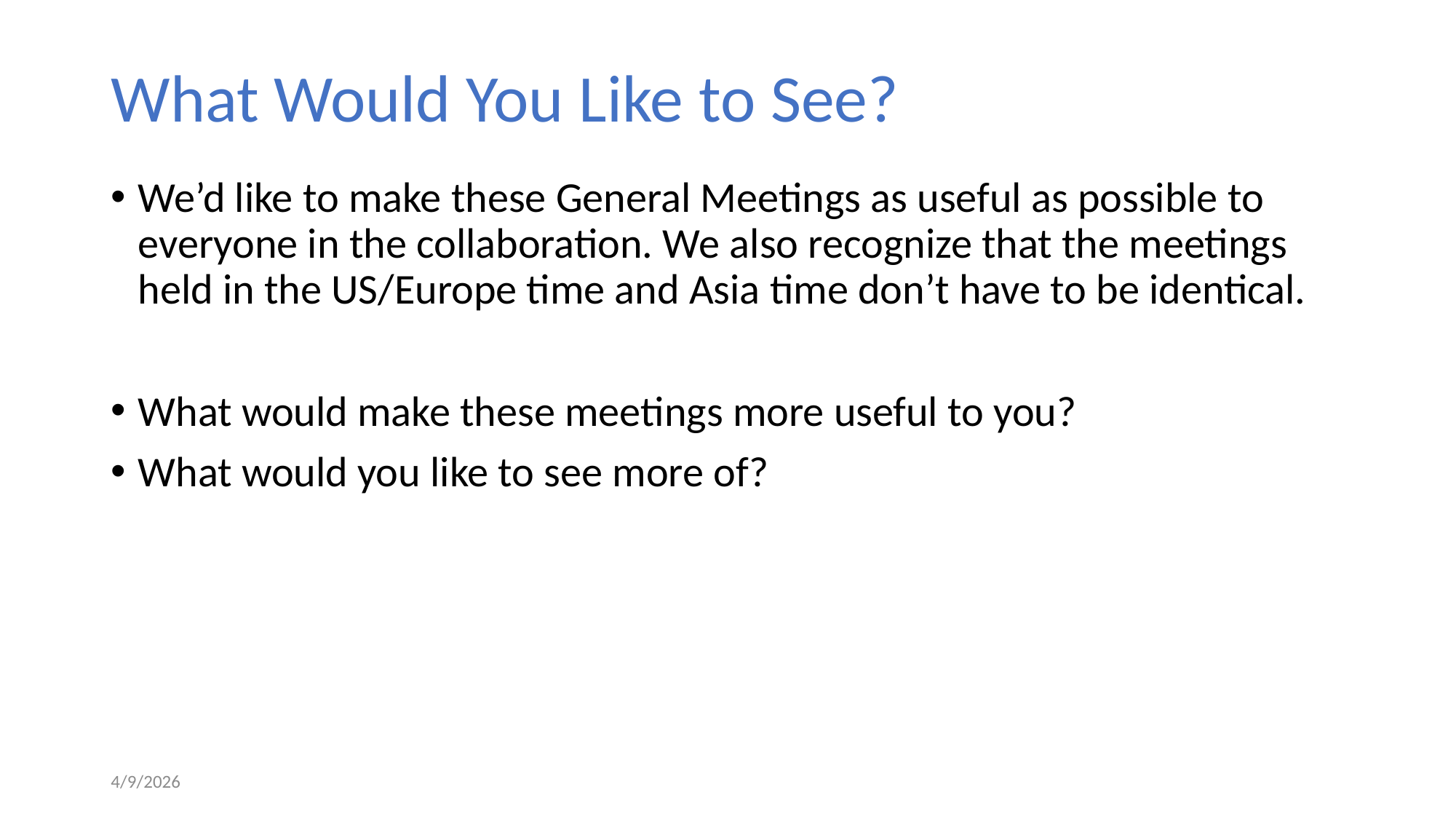

# What Would You Like to See?
We’d like to make these General Meetings as useful as possible to everyone in the collaboration. We also recognize that the meetings held in the US/Europe time and Asia time don’t have to be identical.

What would make these meetings more useful to you?
What would you like to see more of?
4/9/2026